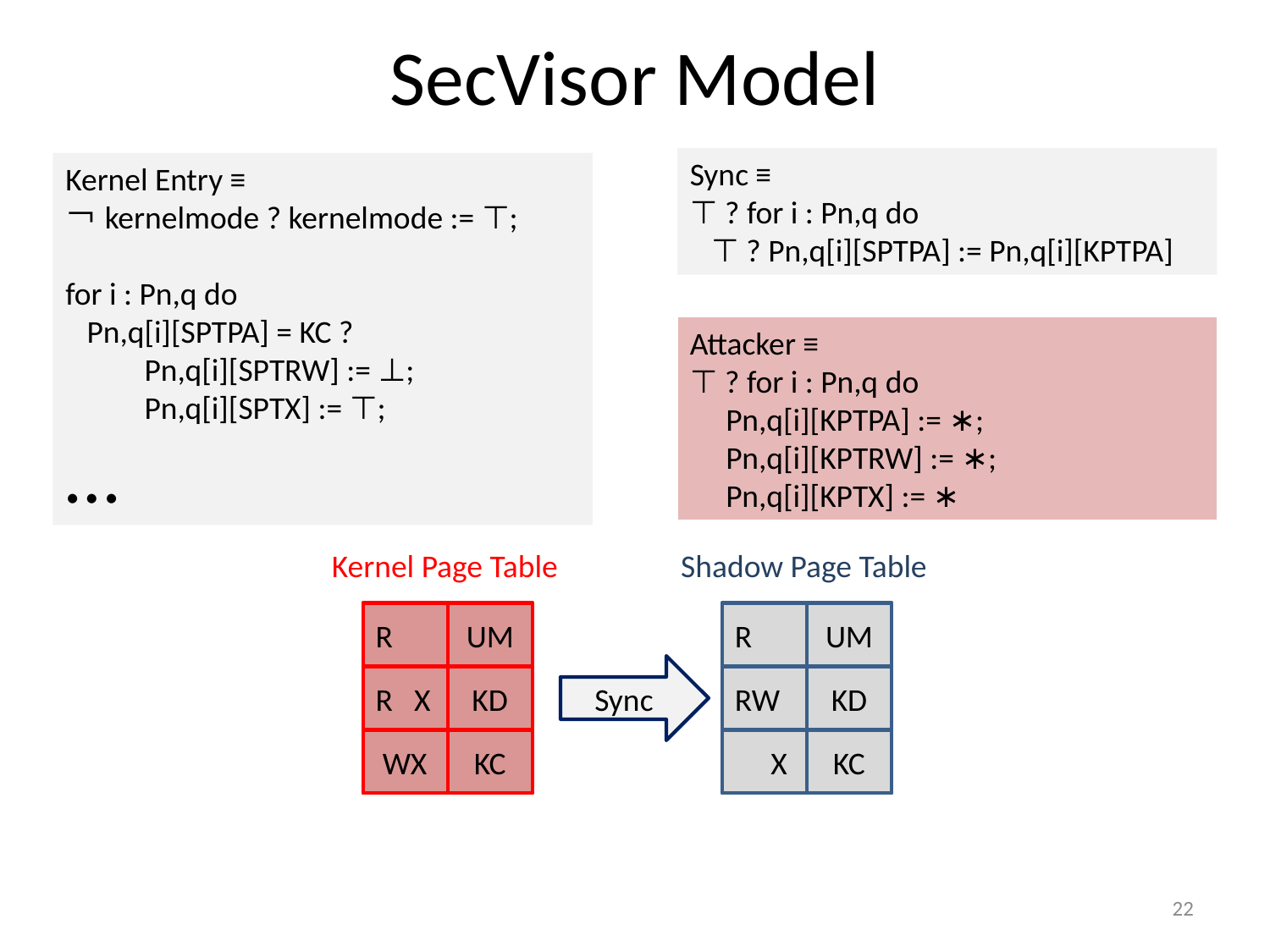

# SecVisor Model
Sync ≡
⊤ ? for i : Pn,q do
   ⊤ ? Pn,q[i][SPTPA] := Pn,q[i][KPTPA]
Kernel Entry ≡
￢kernelmode ? kernelmode := ⊤;

for i : Pn,q do
   Pn,q[i][SPTPA] = KC ?
           Pn,q[i][SPTRW] := ⊥;
           Pn,q[i][SPTX] := ⊤;
…
Attacker ≡
⊤ ? for i : Pn,q do
     Pn,q[i][KPTPA] := ∗;
     Pn,q[i][KPTRW] := ∗;
     Pn,q[i][KPTX] := ∗
Kernel Page Table

R
UM
R   X
KD
 WX
KC
Shadow Page Table

R
UM
RW
KD
     X
KC
Sync
22